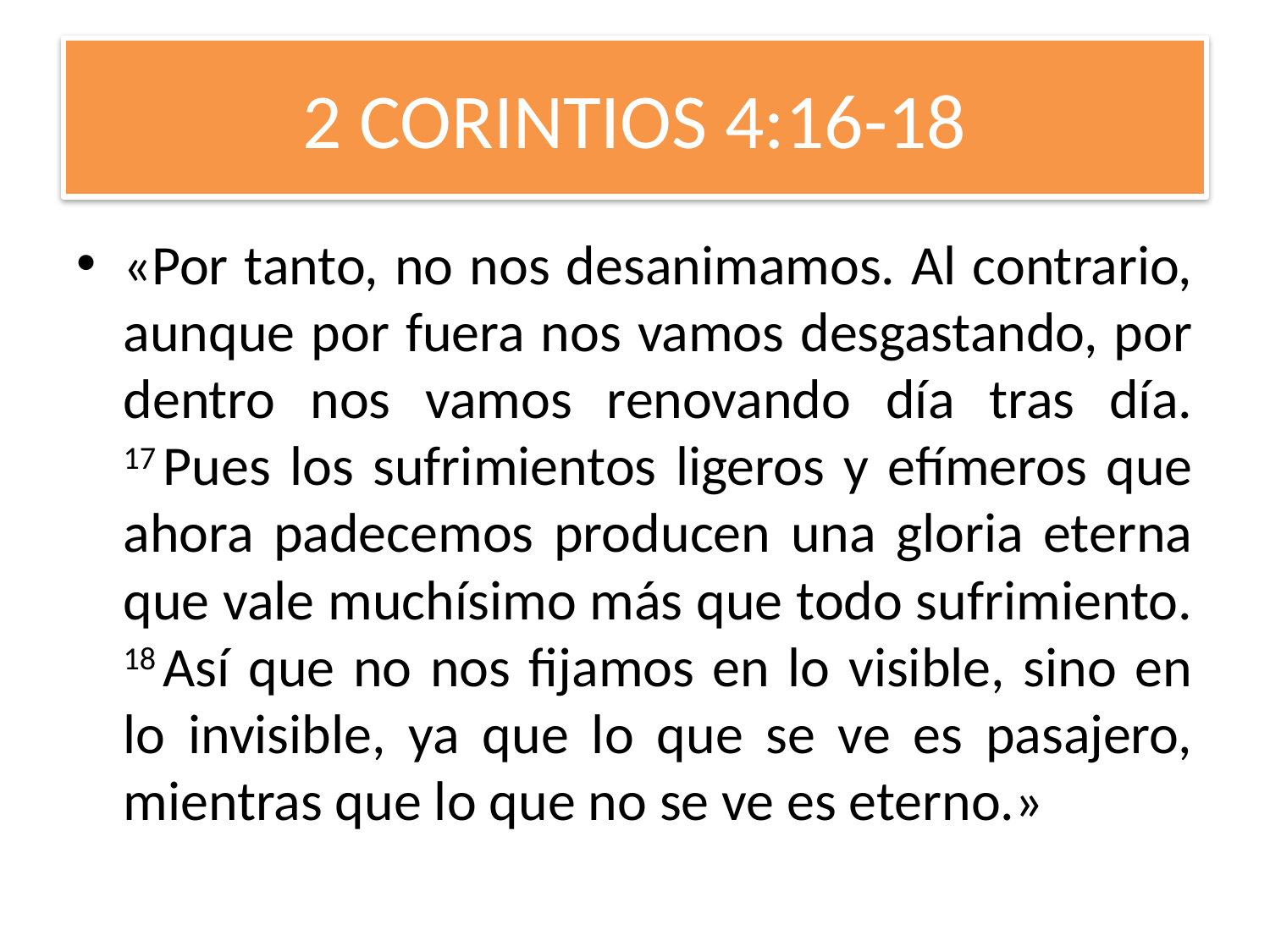

# 2 CORINTIOS 4:16-18
«Por tanto, no nos desanimamos. Al contrario, aunque por fuera nos vamos desgastando, por dentro nos vamos renovando día tras día. 17 Pues los sufrimientos ligeros y efímeros que ahora padecemos producen una gloria eterna que vale muchísimo más que todo sufrimiento. 18 Así que no nos fijamos en lo visible, sino en lo invisible, ya que lo que se ve es pasajero, mientras que lo que no se ve es eterno.»